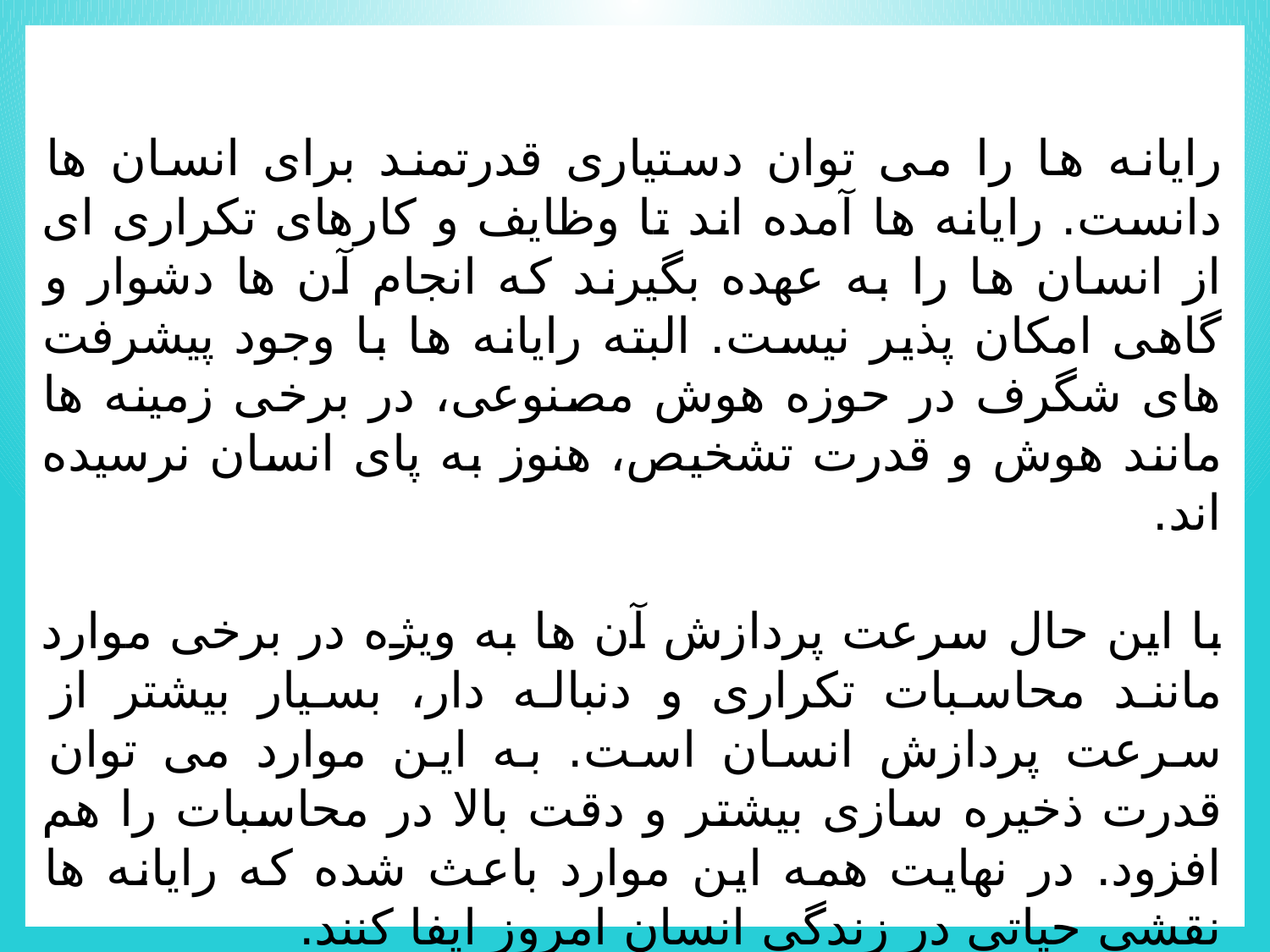

رایانه ها را می توان دستیاری قدرتمند برای انسان ها دانست. رایانه ها آمده اند تا وظایف و کارهای تکراری ای از انسان ها را به عهده بگیرند که انجام آن ها دشوار و گاهی امکان پذیر نیست. البته رایانه ها با وجود پیشرفت های شگرف در حوزه هوش مصنوعی، در برخی زمینه ها مانند هوش و قدرت تشخیص، هنوز به پای انسان نرسیده اند.

با این حال سرعت پردازش آن ها به ویژه در برخی موارد مانند محاسبات تکراری و دنباله دار، بسیار بیشتر از سرعت پردازش انسان است. به این موارد می توان قدرت ذخیره سازی بیشتر و دقت بالا در محاسبات را هم افزود. در نهایت همه این موارد باعث شده که رایانه ها نقشی حیاتی در زندگی انسان امروز ایفا کنند.